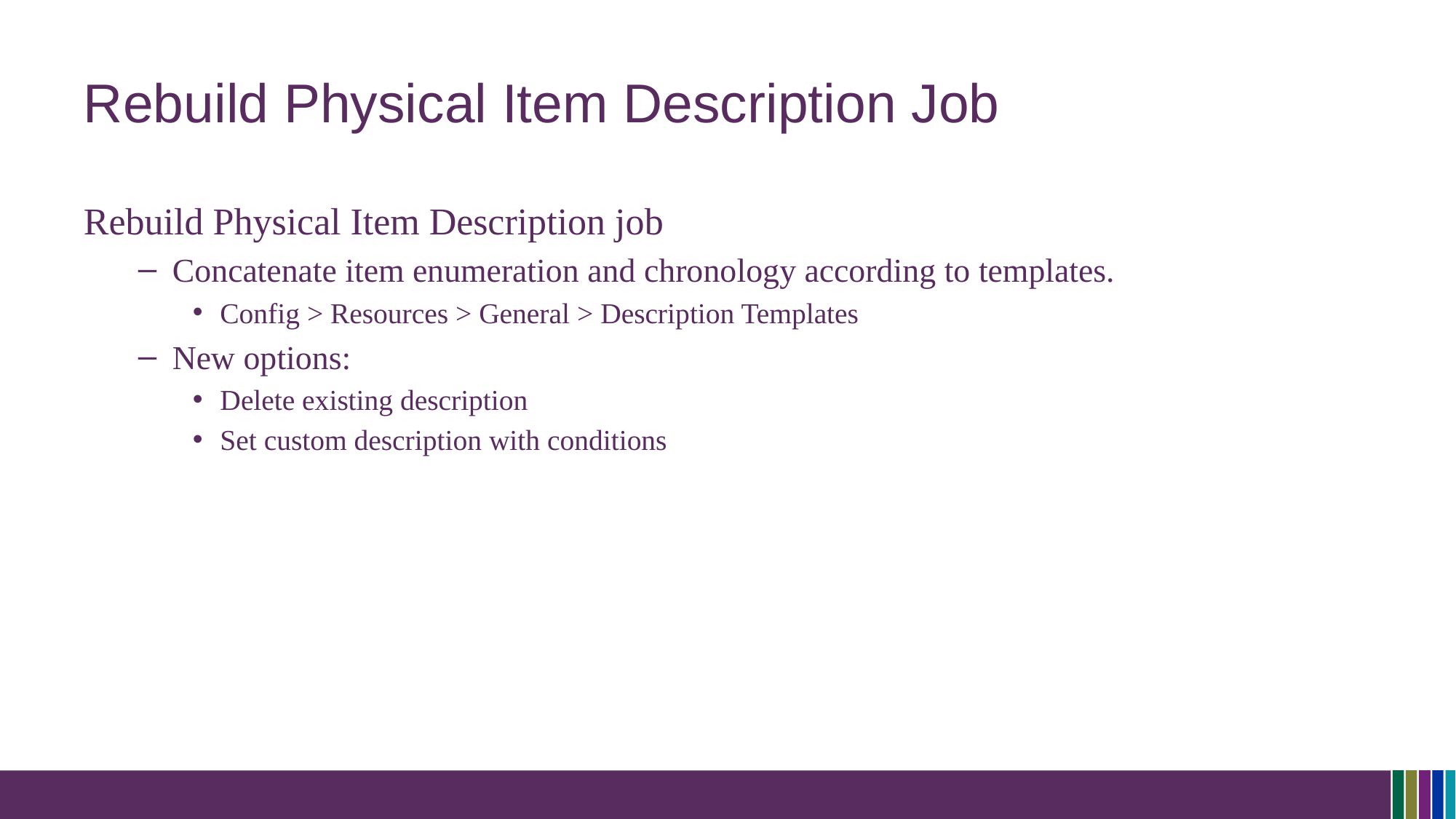

# Rebuild Physical Item Description Job
Rebuild Physical Item Description job
Concatenate item enumeration and chronology according to templates.
Config > Resources > General > Description Templates
New options:
Delete existing description
Set custom description with conditions